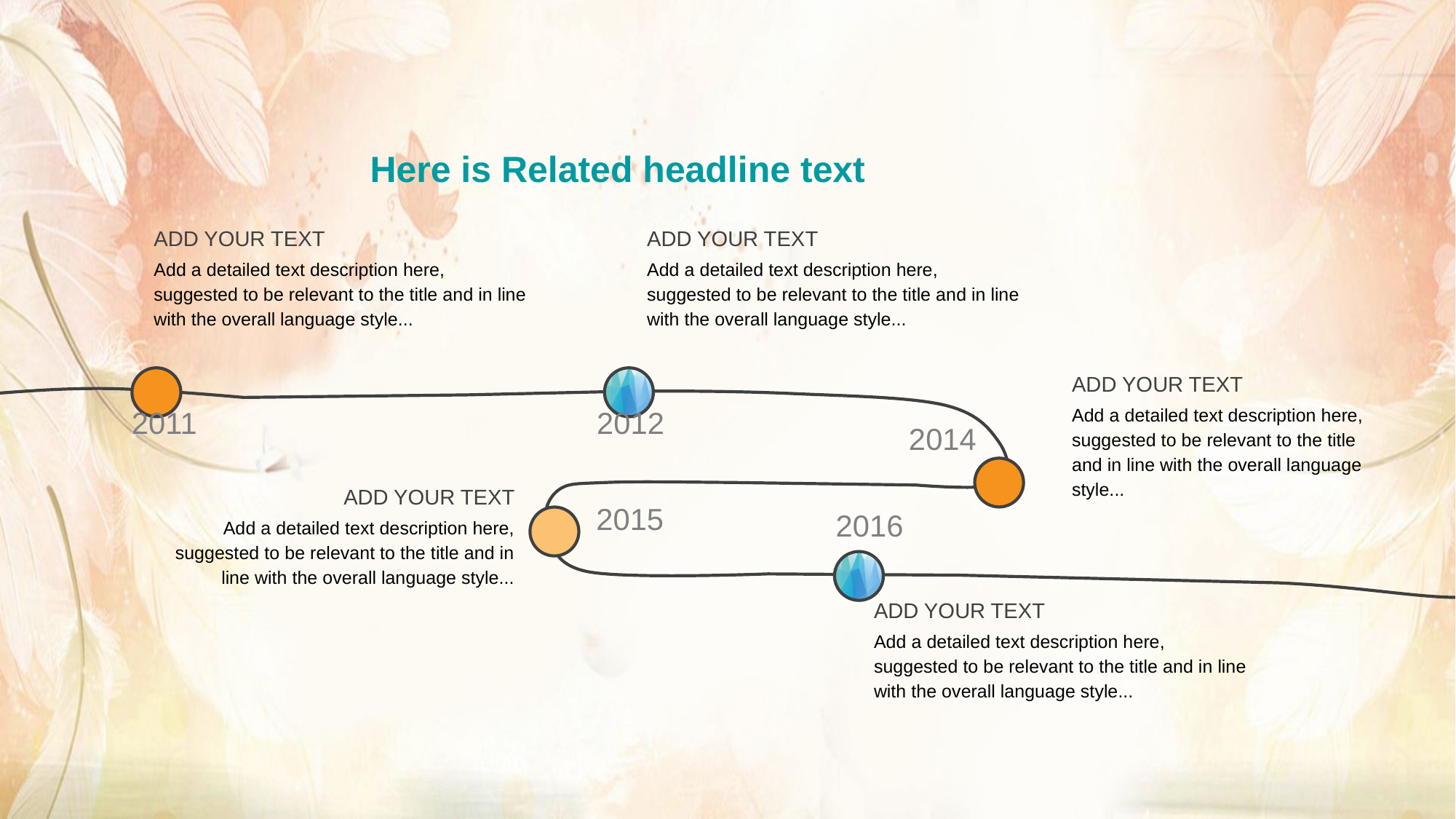

Here is Related headline text
ADD YOUR TEXT
Add a detailed text description here, suggested to be relevant to the title and in line with the overall language style...
ADD YOUR TEXT
Add a detailed text description here, suggested to be relevant to the title and in line with the overall language style...
ADD YOUR TEXT
Add a detailed text description here, suggested to be relevant to the title and in line with the overall language style...

2011
2012
2014

ADD YOUR TEXT
Add a detailed text description here, suggested to be relevant to the title and in line with the overall language style...

2015
2016

ADD YOUR TEXT
Add a detailed text description here, suggested to be relevant to the title and in line with the overall language style...